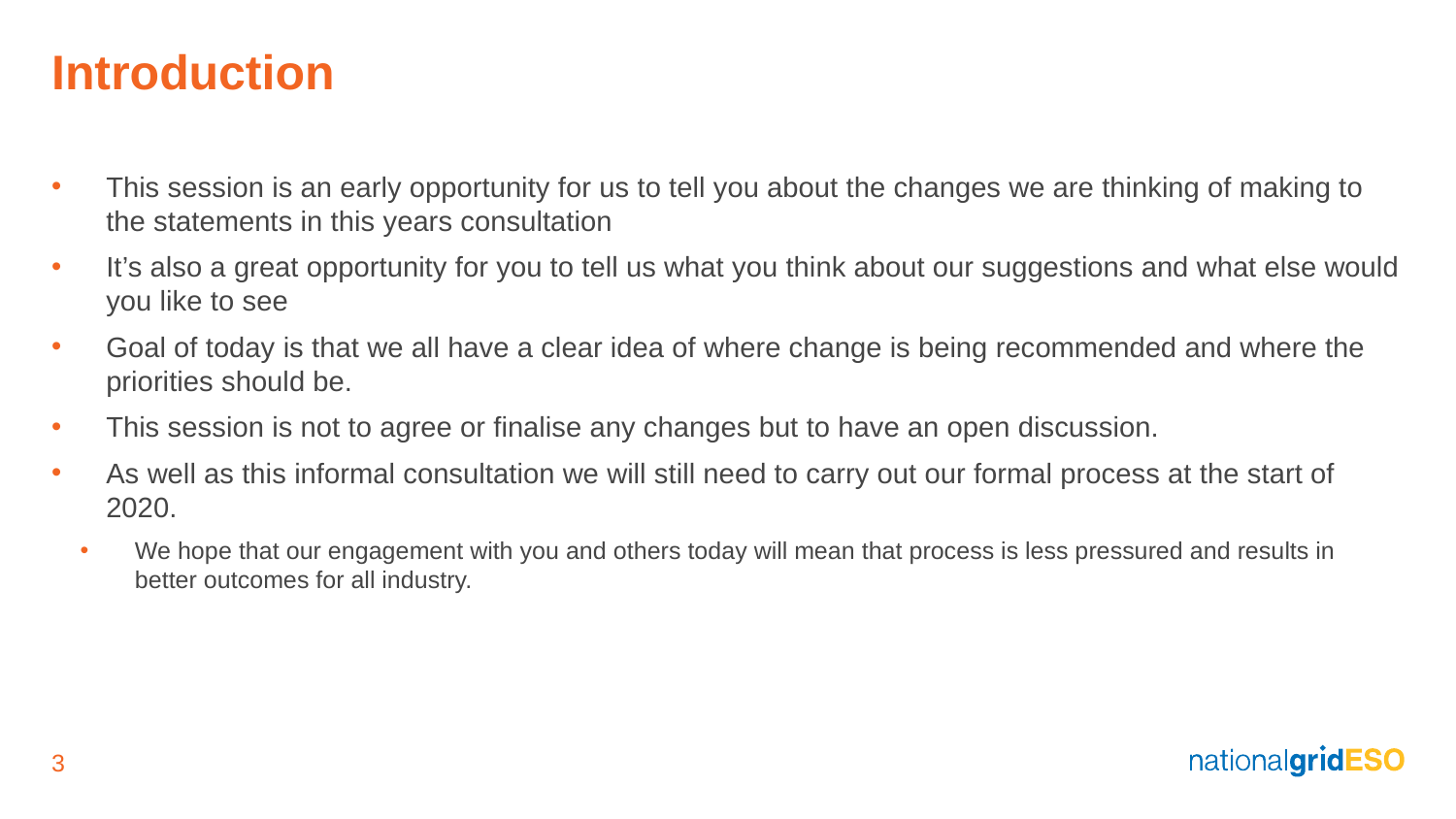

# Introduction
This session is an early opportunity for us to tell you about the changes we are thinking of making to the statements in this years consultation
It’s also a great opportunity for you to tell us what you think about our suggestions and what else would you like to see
Goal of today is that we all have a clear idea of where change is being recommended and where the priorities should be.
This session is not to agree or finalise any changes but to have an open discussion.
As well as this informal consultation we will still need to carry out our formal process at the start of 2020.
We hope that our engagement with you and others today will mean that process is less pressured and results in better outcomes for all industry.